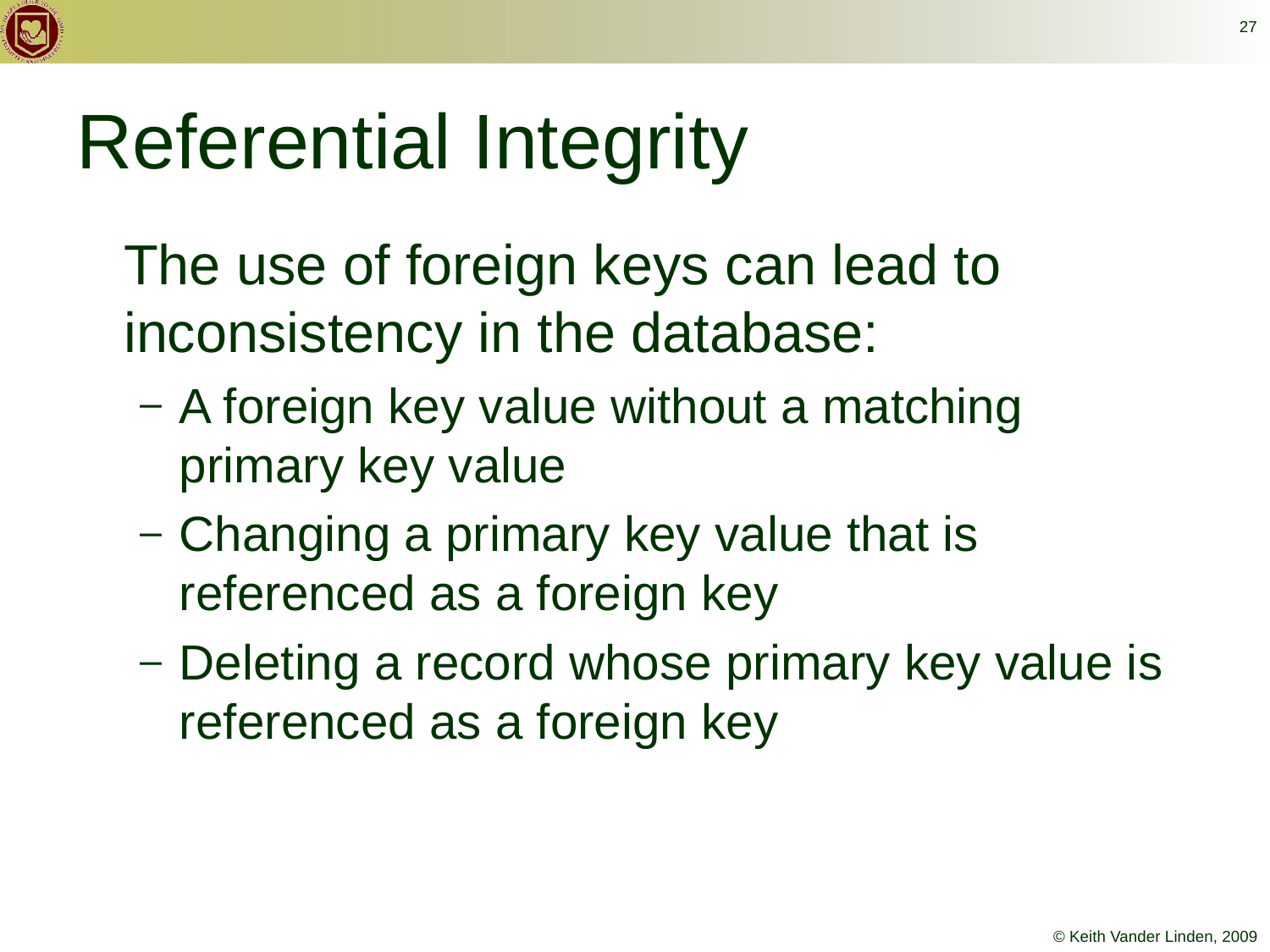

27
# Referential Integrity
The use of foreign keys can lead to inconsistency in the database:
A foreign key value without a matching primary key value
Changing a primary key value that is referenced as a foreign key
Deleting a record whose primary key value is referenced as a foreign key